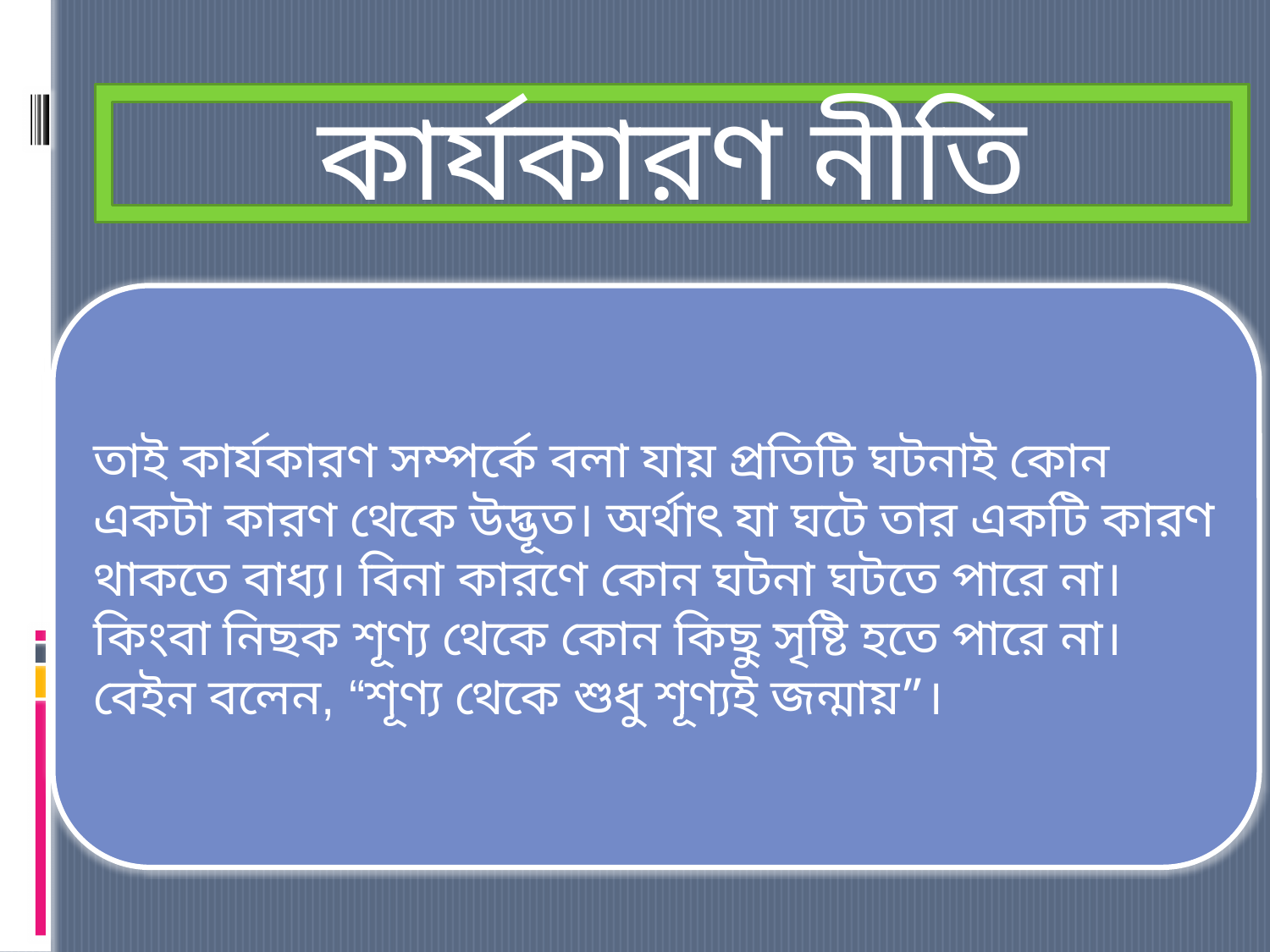

কার্যকারণ নীতি
তাই কার্যকারণ সম্পর্কে বলা যায় প্রতিটি ঘটনাই কোন একটা কারণ থেকে উদ্ভূত। অর্থাৎ যা ঘটে তার একটি কারণ থাকতে বাধ্য। বিনা কারণে কোন ঘটনা ঘটতে পারে না। কিংবা নিছক শূণ্য থেকে কোন কিছু সৃষ্টি হতে পারে না।
বেইন বলেন, “শূণ্য থেকে শুধু শূণ্যই জন্মায়”।